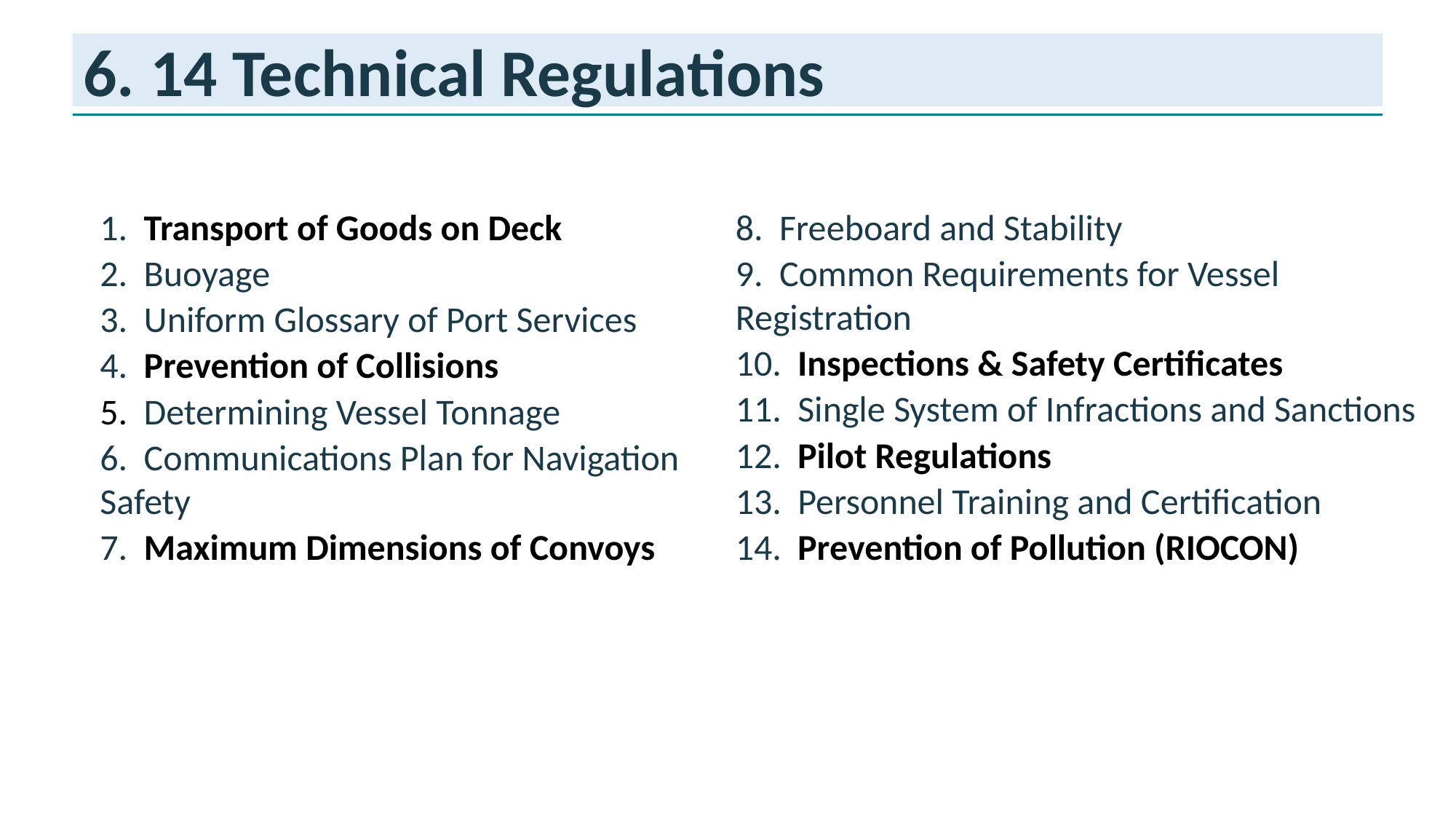

6. 14 Technical Regulations

1.  Transport of Goods on Deck
2.  Buoyage
3.  Uniform Glossary of Port Services
4.  Prevention of Collisions
5.  Determining Vessel Tonnage
6.  Communications Plan for Navigation Safety
7.  Maximum Dimensions of Convoys

8.  Freeboard and Stability
9.  Common Requirements for Vessel Registration
10.  Inspections & Safety Certificates
11.  Single System of Infractions and Sanctions
12.  Pilot Regulations
13.  Personnel Training and Certification
14.  Prevention of Pollution (RIOCON)